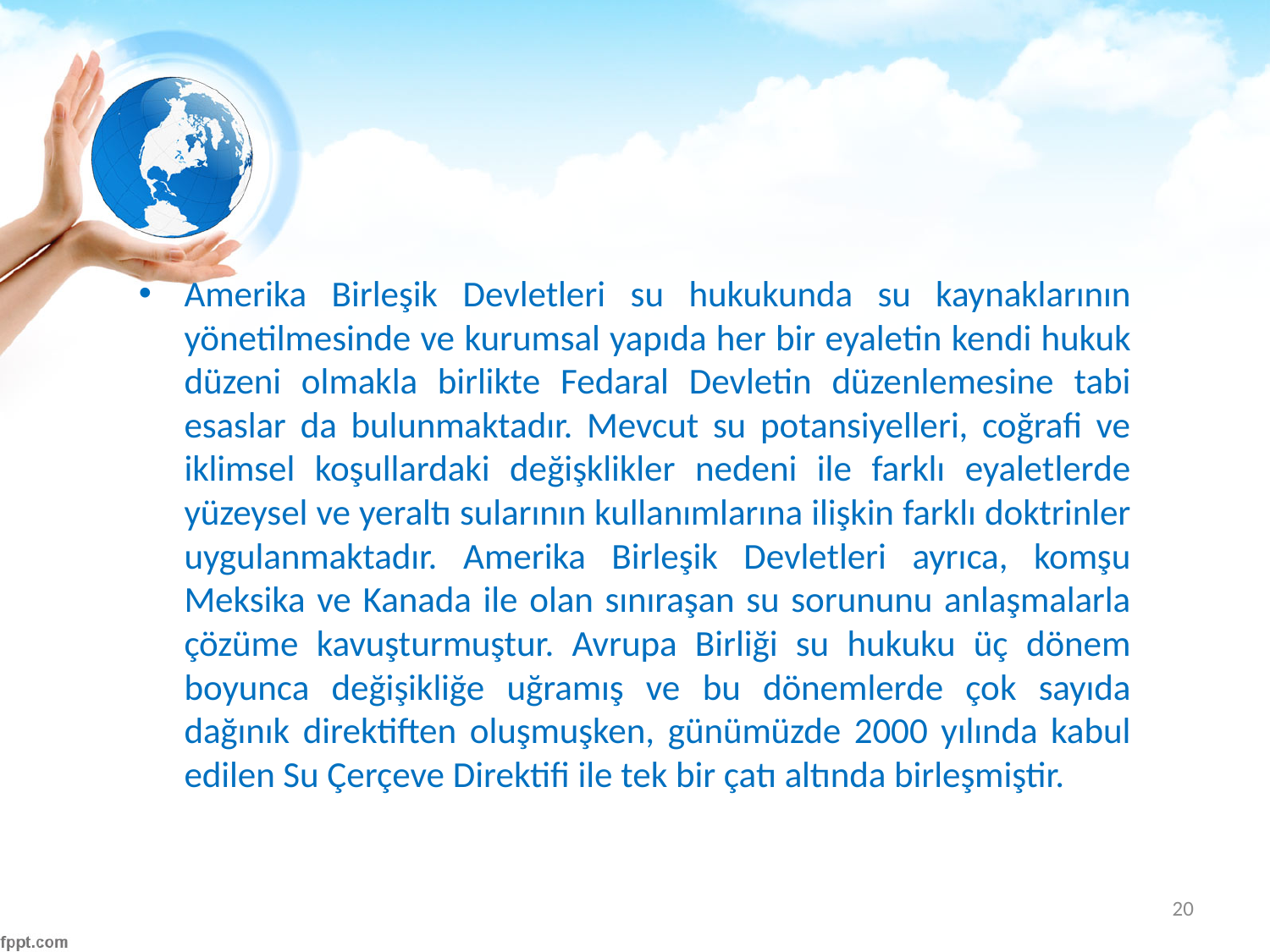

#
Amerika Birleşik Devletleri su hukukunda su kaynaklarının yönetilmesinde ve kurumsal yapıda her bir eyaletin kendi hukuk düzeni olmakla birlikte Fedaral Devletin düzenlemesine tabi esaslar da bulunmaktadır. Mevcut su potansiyelleri, coğrafi ve iklimsel koşullardaki değişklikler nedeni ile farklı eyaletlerde yüzeysel ve yeraltı sularının kullanımlarına ilişkin farklı doktrinler uygulanmaktadır. Amerika Birleşik Devletleri ayrıca, komşu Meksika ve Kanada ile olan sınıraşan su sorununu anlaşmalarla çözüme kavuşturmuştur. Avrupa Birliği su hukuku üç dönem boyunca değişikliğe uğramış ve bu dönemlerde çok sayıda dağınık direktiften oluşmuşken, günümüzde 2000 yılında kabul edilen Su Çerçeve Direktifi ile tek bir çatı altında birleşmiştir.
20